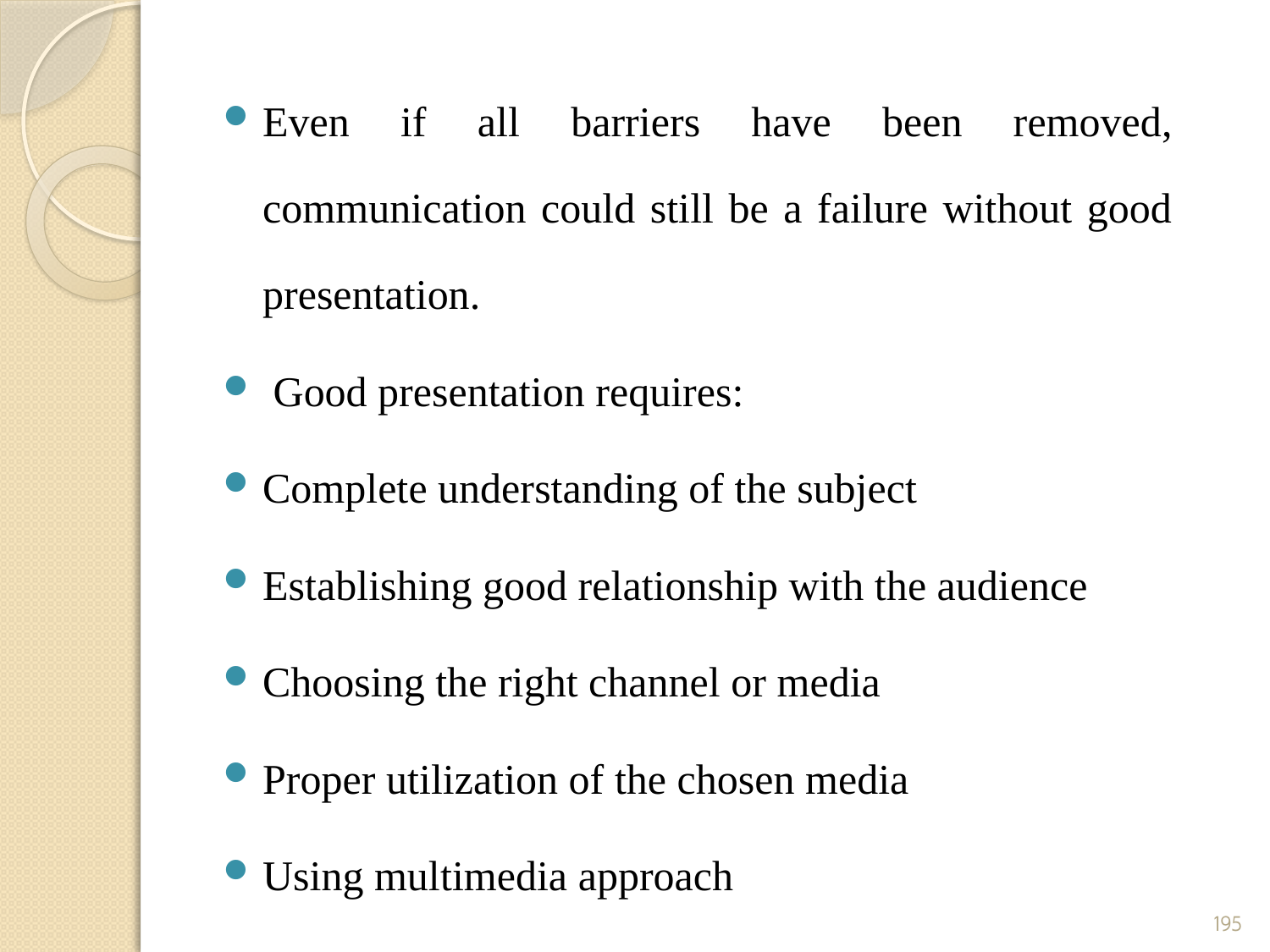

Even if all barriers have been removed, communication could still be a failure without good presentation.
 Good presentation requires:
Complete understanding of the subject
Establishing good relationship with the audience
Choosing the right channel or media
Proper utilization of the chosen media
Using multimedia approach

195